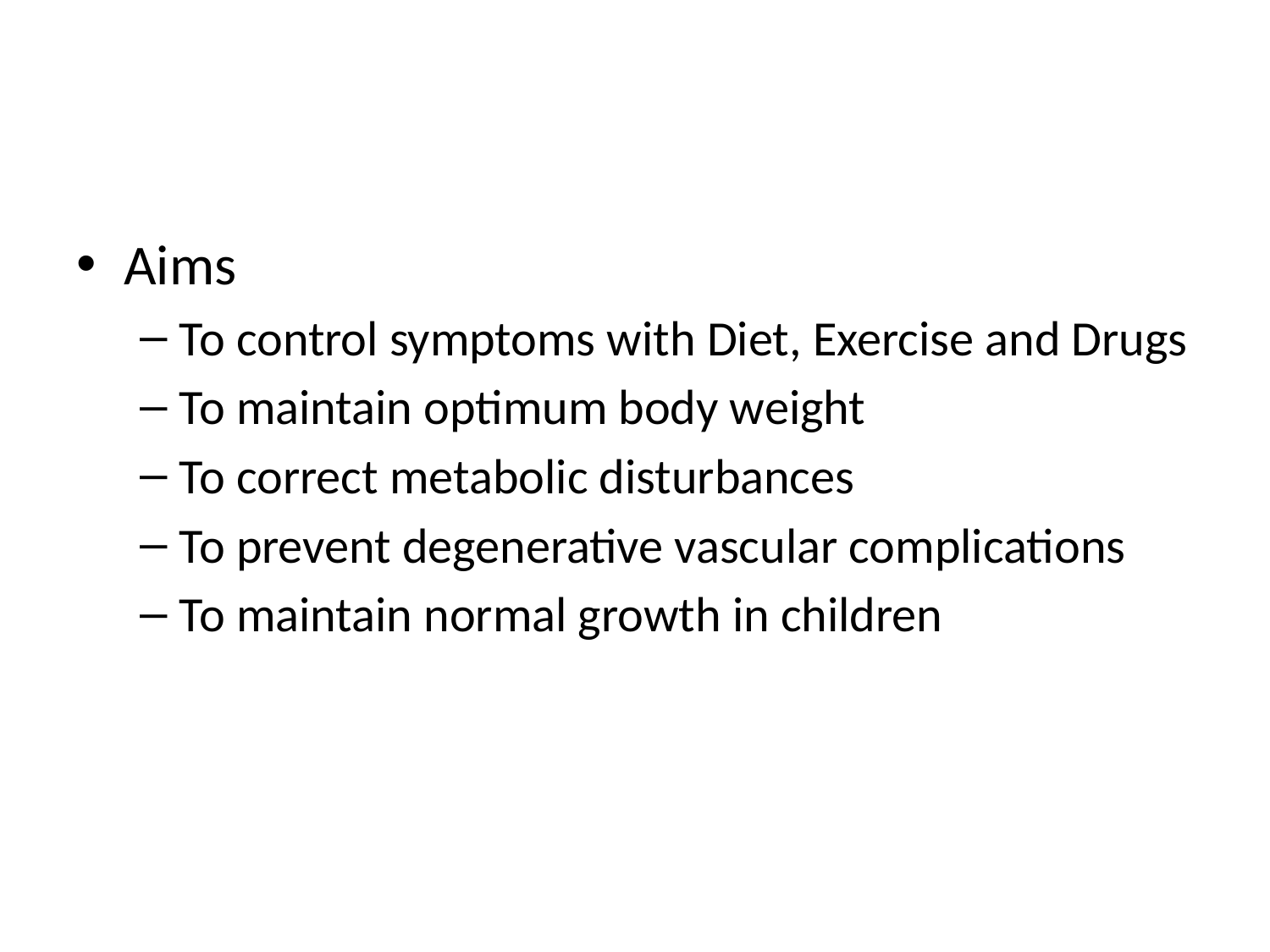

#
Aims
To control symptoms with Diet, Exercise and Drugs
To maintain optimum body weight
To correct metabolic disturbances
To prevent degenerative vascular complications
To maintain normal growth in children